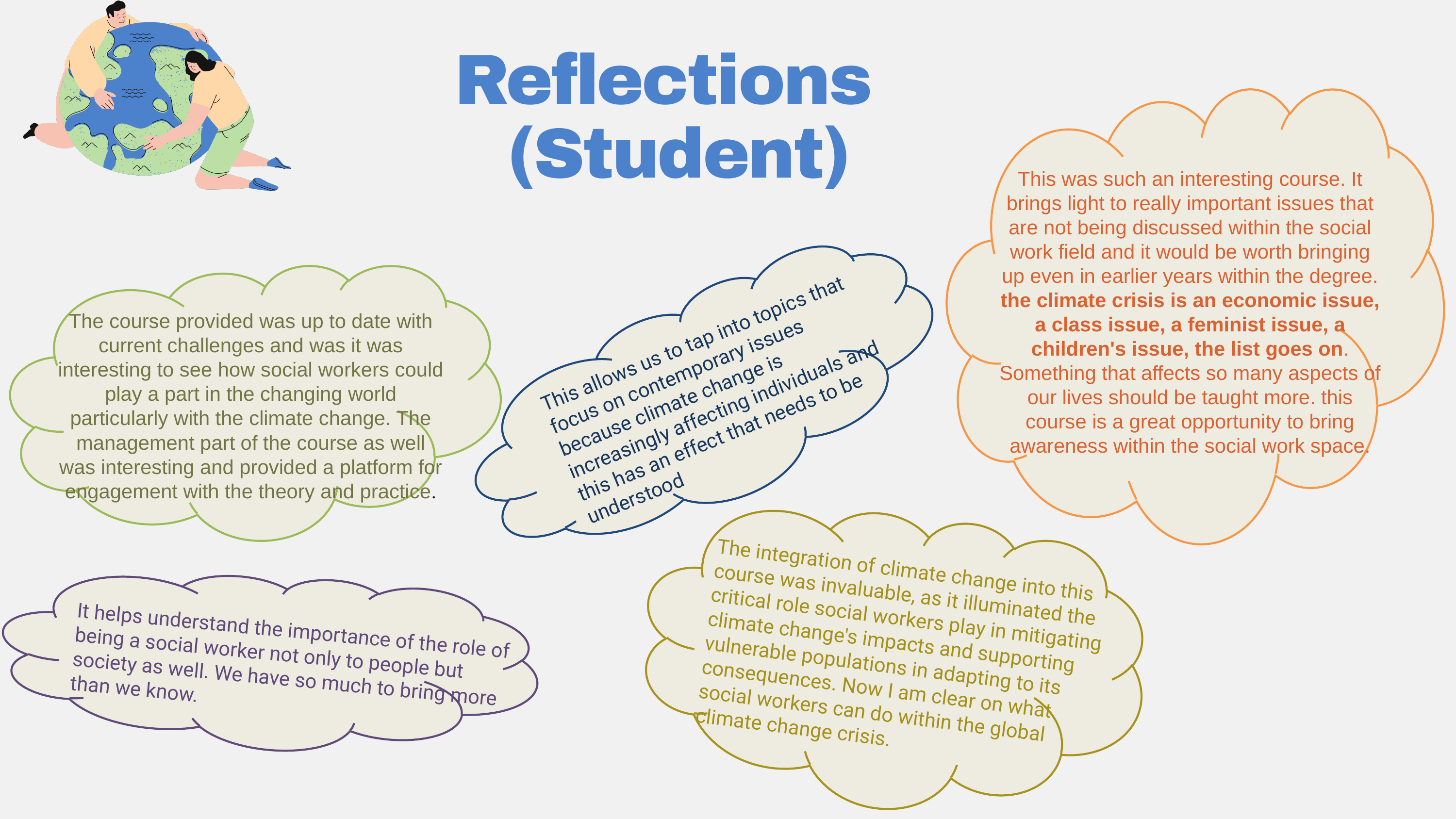

Reflections
(Student)

This was such an interesting course. It brings light to really important issues that are not being discussed within the social work field and it would be worth bringing up even in earlier years within the degree. the climate crisis is an economic issue, a class issue, a feminist issue, a children's issue, the list goes on. Something that affects so many aspects of our lives should be taught more. this course is a great opportunity to bring awareness within the social work space.

The course provided was up to date with current challenges and was it was interesting to see how social workers could play a part in the changing world particularly with the climate change. The management part of the course as well was interesting and provided a platform for engagement with the theory and practice.

This allows us to tap into topics that focus on contemporary issues because climate change is increasingly affecting individuals and this has an effect that needs to be understood

The integration of climate change into this course was invaluable, as it illuminated the critical role social workers play in mitigating climate change's impacts and supporting vulnerable populations in adapting to its consequences. Now I am clear on what social workers can do within the global climate change crisis.

It helps understand the importance of the role of being a social worker not only to people but society as well. We have so much to bring more than we know.